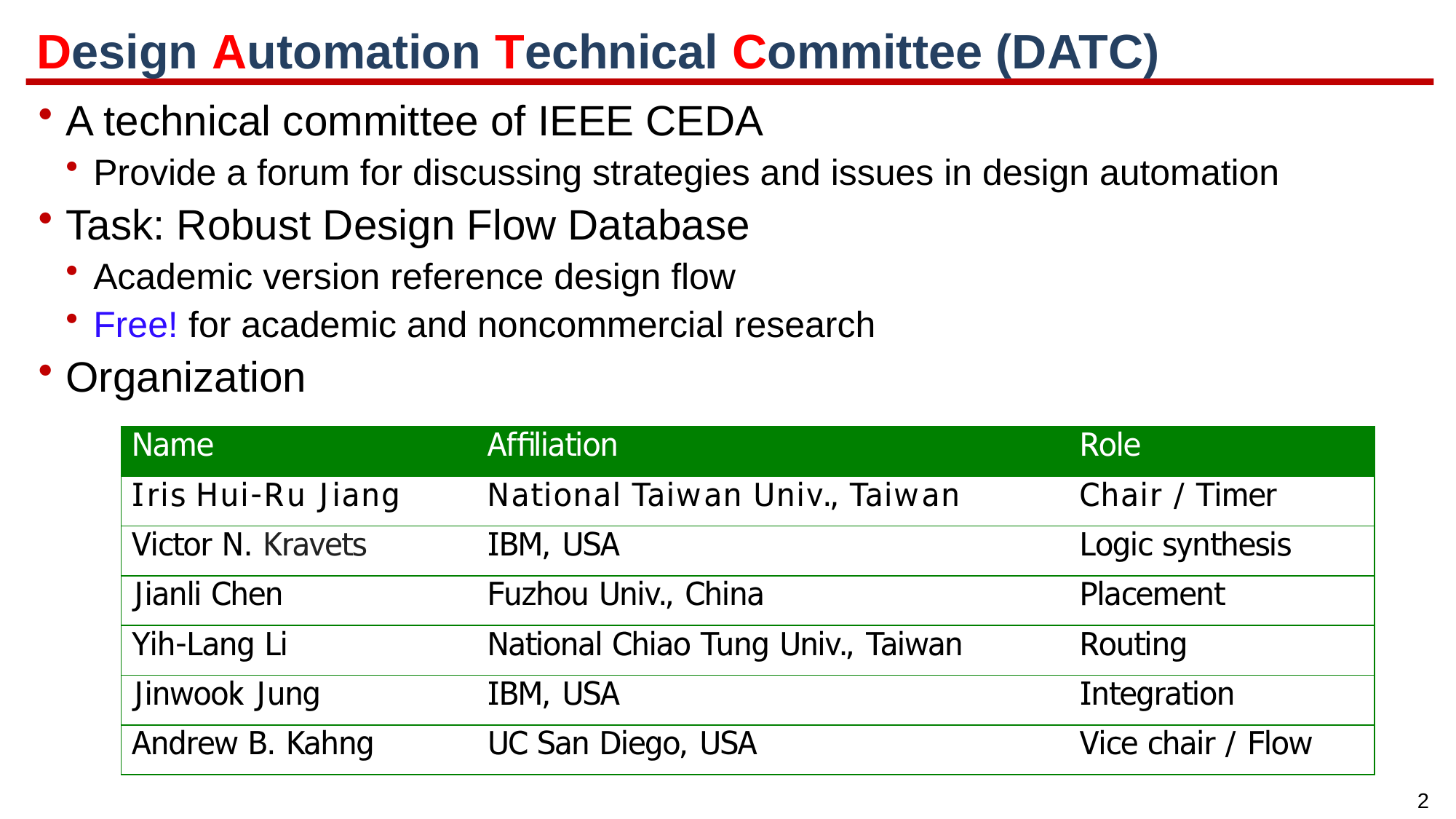

# Design Automation Technical Committee (DATC)
A technical committee of IEEE CEDA
Provide a forum for discussing strategies and issues in design automation
Task: Robust Design Flow Database
Academic version reference design flow
Free! for academic and noncommercial research
Organization
| Name | Affiliation | Role |
| --- | --- | --- |
| Iris Hui-Ru Jiang | National Taiwan Univ., Taiwan | Chair / Timer |
| Victor N. Kravets | IBM, USA | Logic synthesis |
| Jianli Chen | Fuzhou Univ., China | Placement |
| Yih-Lang Li | National Chiao Tung Univ., Taiwan | Routing |
| Jinwook Jung | IBM, USA | Integration |
| Andrew B. Kahng | UC San Diego, USA | Vice chair / Flow |